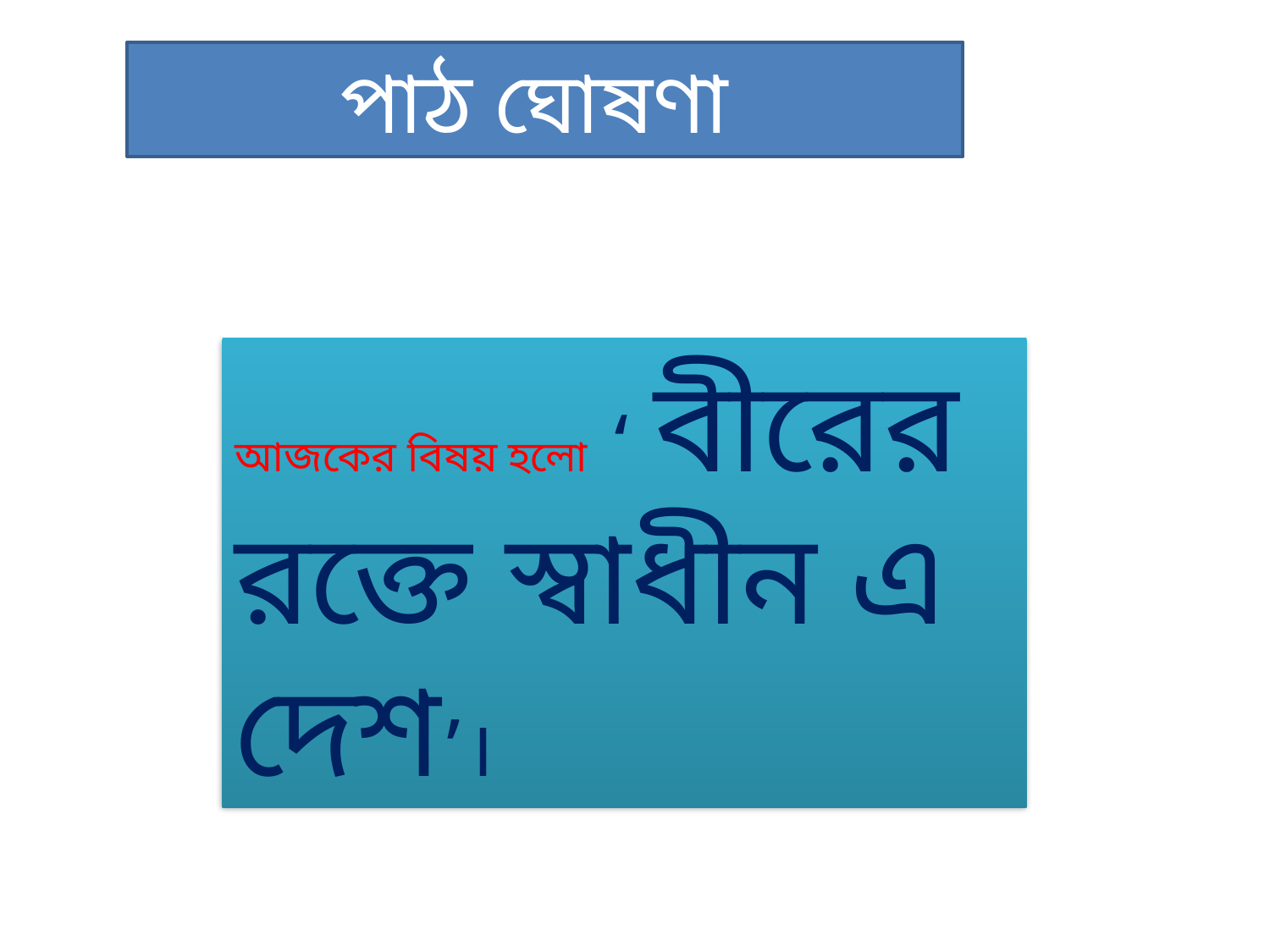

পাঠ ঘোষণা
আজকের বিষয় হলো  ‘ বীরের রক্তে স্বাধীন এ দেশ’।